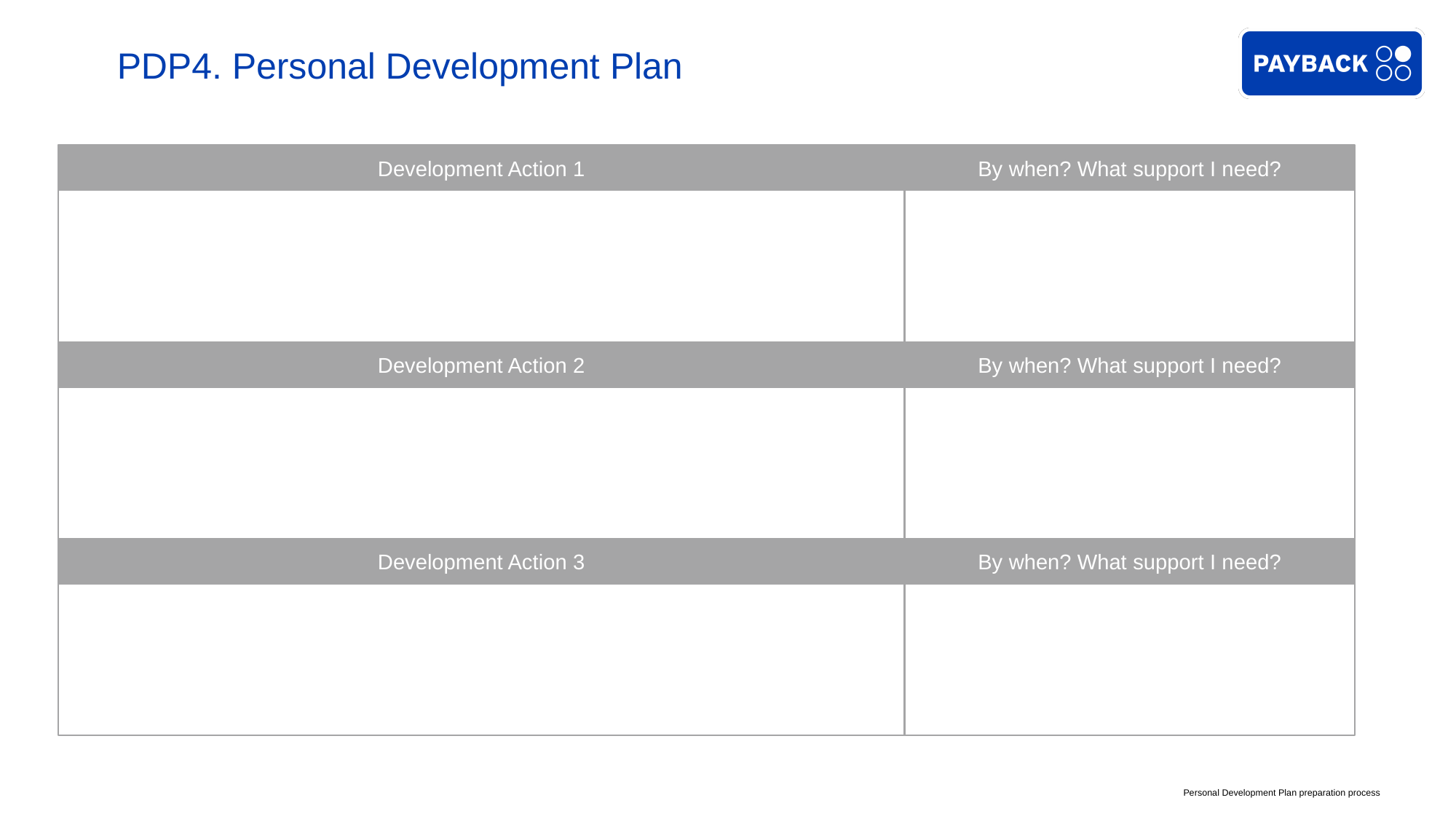

# PDP4. Personal Development Plan
Development Action 1

By when? What support I need?

Development Action 2

By when? What support I need?

Development Action 3

By when? What support I need?

Personal Development Plan preparation process